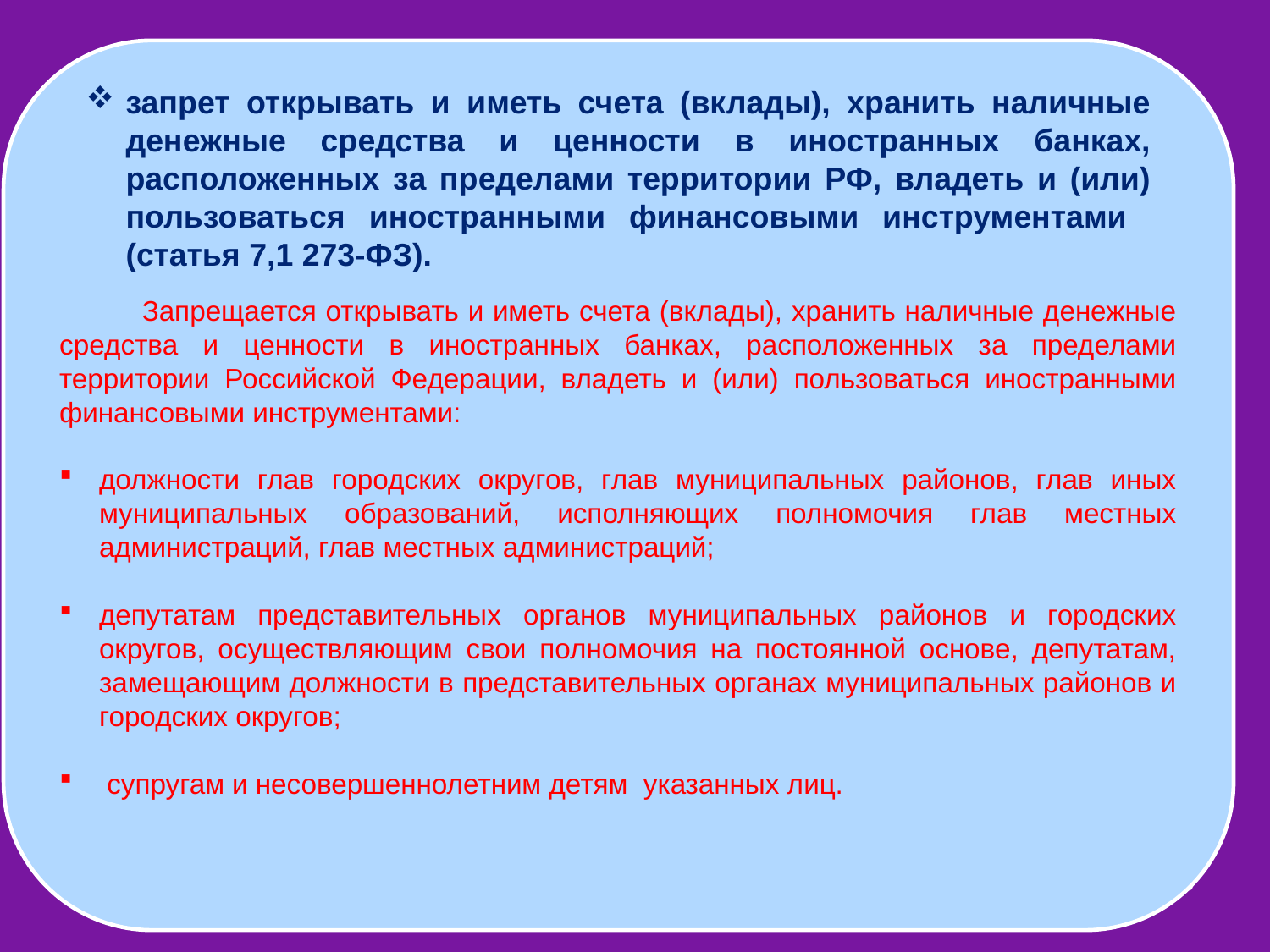

Запрещается открывать и иметь счета (вклады), хранить наличные денежные средства и ценности в иностранных банках, расположенных за пределами территории Российской Федерации, владеть и (или) пользоваться иностранными финансовыми инструментами:

должности глав городских округов, глав муниципальных районов, глав иных муниципальных образований, исполняющих полномочия глав местных администраций, глав местных администраций;

депутатам представительных органов муниципальных районов и городских округов, осуществляющим свои полномочия на постоянной основе, депутатам, замещающим должности в представительных органах муниципальных районов и городских округов;

 супругам и несовершеннолетним детям  указанных лиц.

запрет открывать и иметь счета (вклады), хранить наличные денежные средства и ценности в иностранных банках, расположенных за пределами территории РФ, владеть и (или) пользоваться иностранными финансовыми инструментами  (статья 7,1 273-ФЗ).
#

8